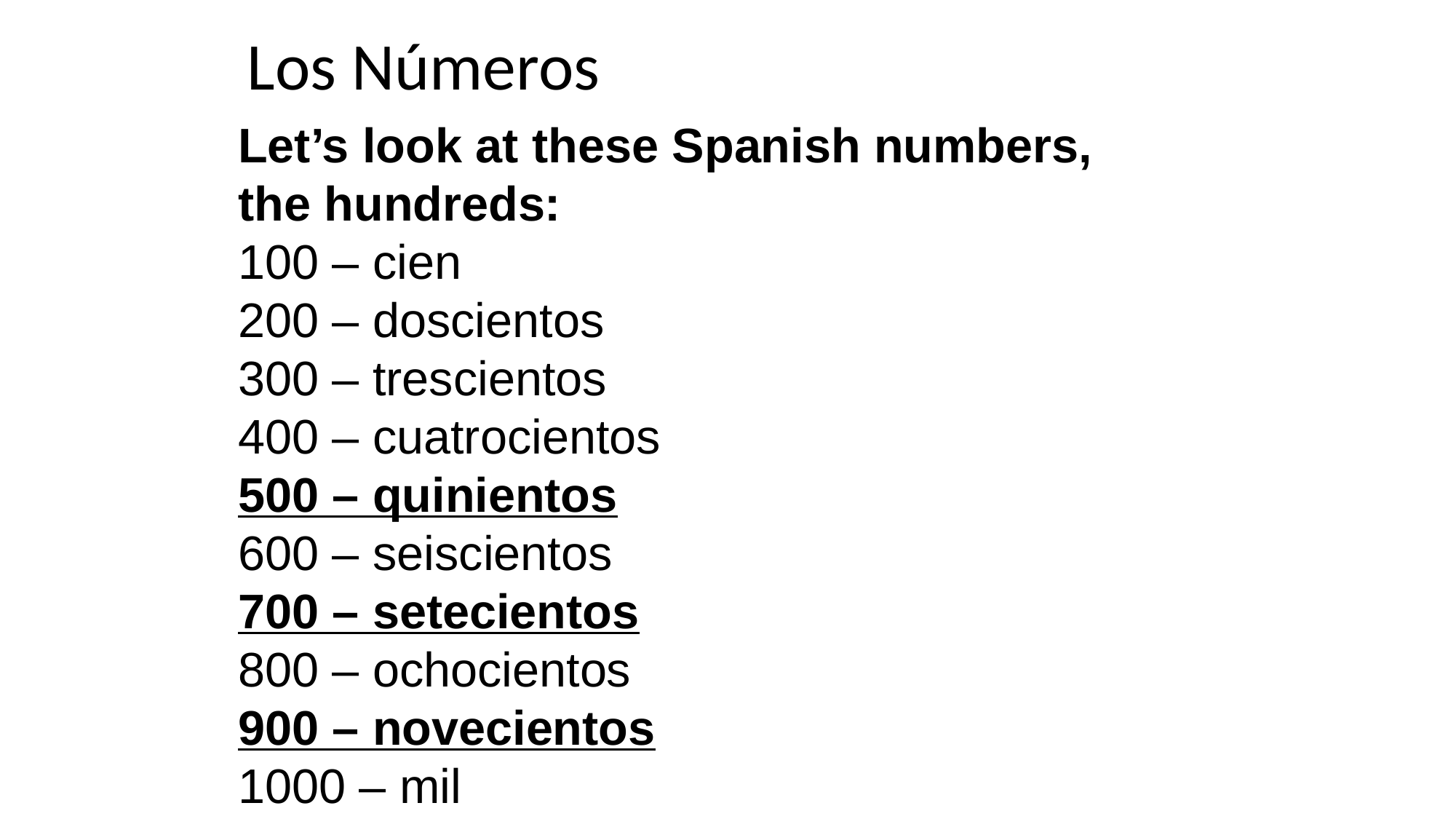

# Los Números
Let’s look at these Spanish numbers, the hundreds:
100 – cien
200 – doscientos
300 – trescientos
400 – cuatrocientos
500 – quinientos
600 – seiscientos
700 – setecientos
800 – ochocientos
900 – novecientos
1000 – mil